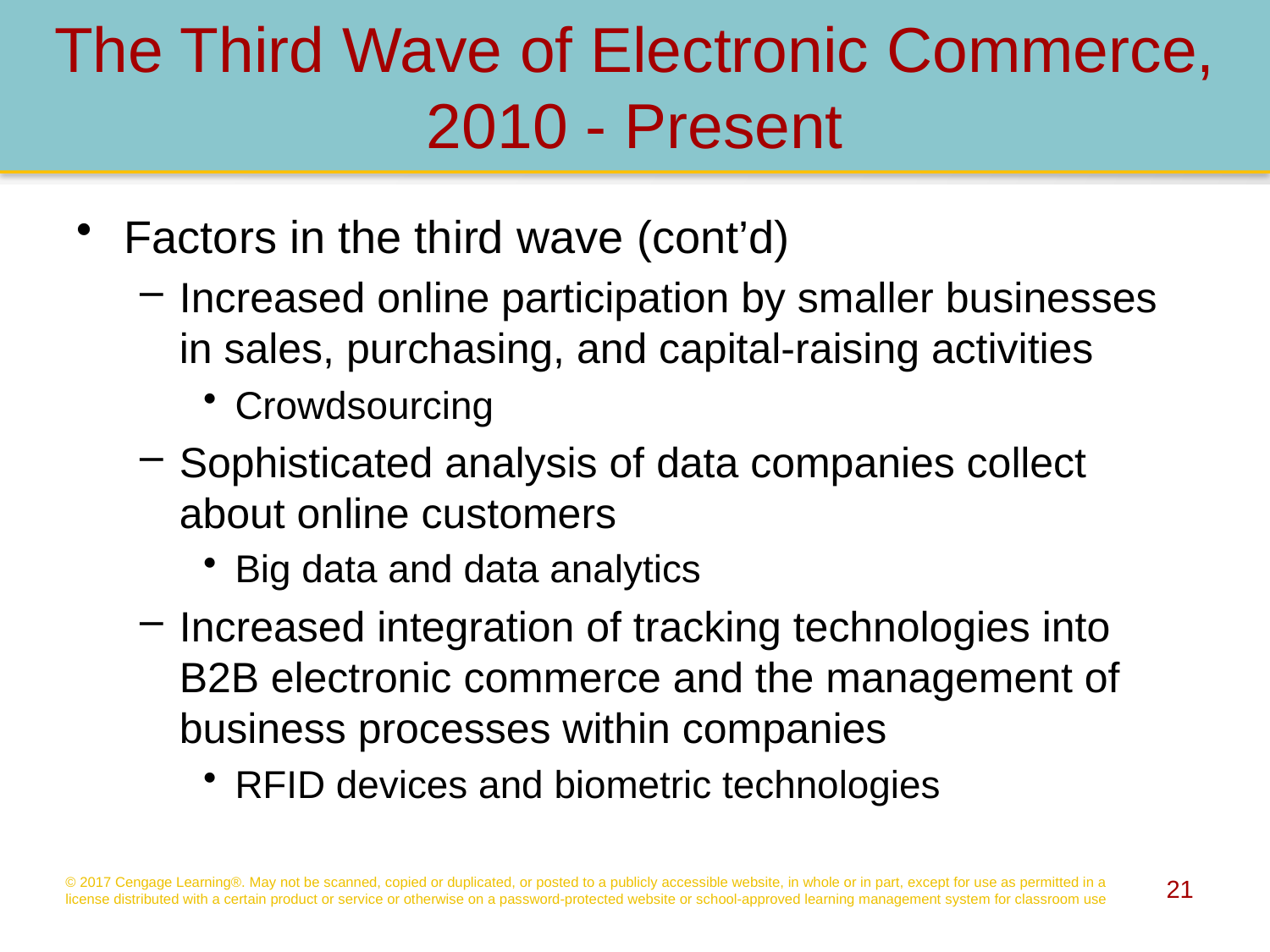

# The Third Wave of Electronic Commerce, 2010 - Present
Factors in the third wave (cont’d)
Increased online participation by smaller businesses in sales, purchasing, and capital-raising activities
Crowdsourcing
Sophisticated analysis of data companies collect about online customers
Big data and data analytics
Increased integration of tracking technologies into B2B electronic commerce and the management of business processes within companies
RFID devices and biometric technologies
© 2017 Cengage Learning®. May not be scanned, copied or duplicated, or posted to a publicly accessible website, in whole or in part, except for use as permitted in a license distributed with a certain product or service or otherwise on a password-protected website or school-approved learning management system for classroom use
21